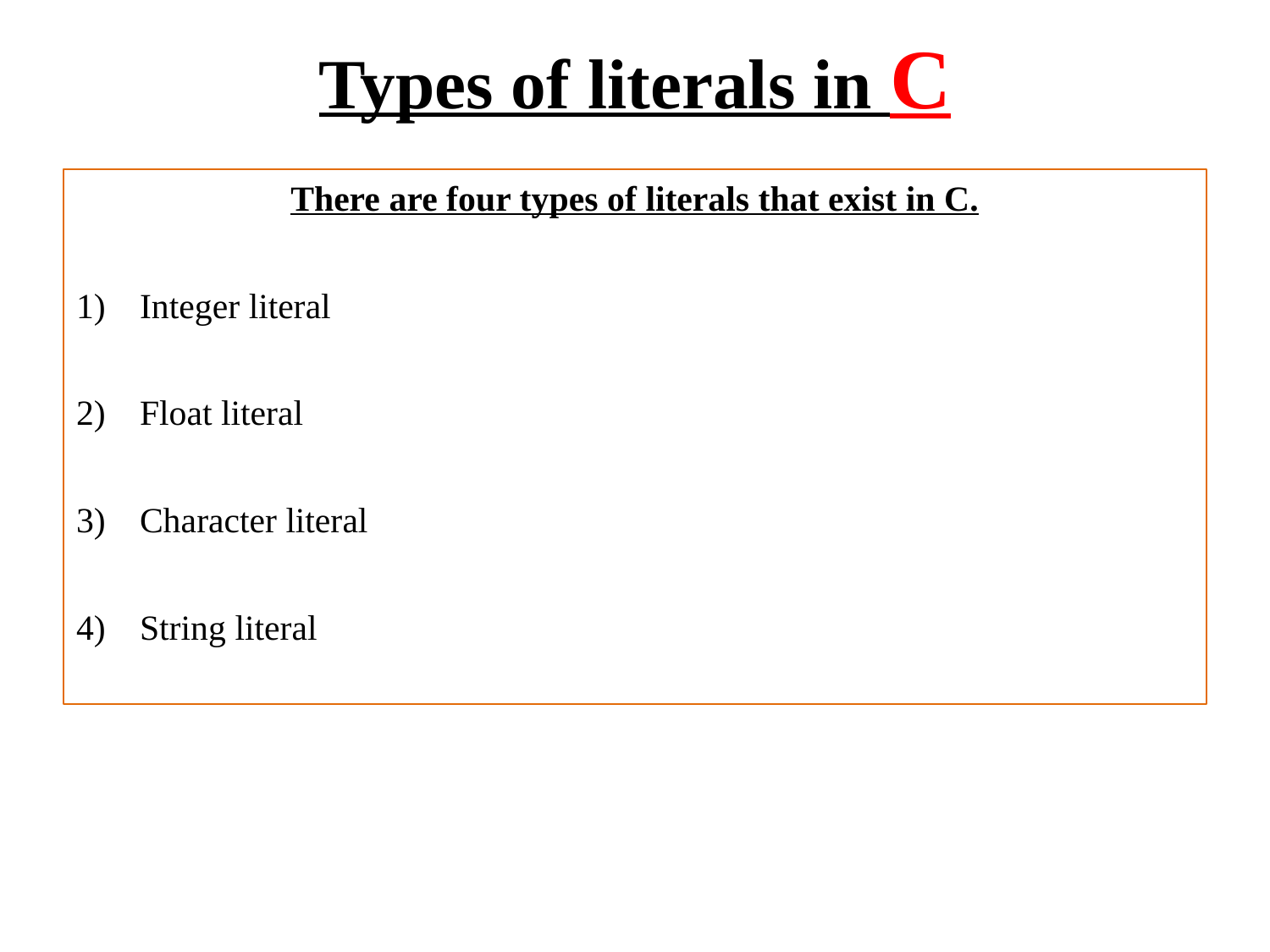

# Types of literals in C
There are four types of literals that exist in C.

Integer literal

Float literal

Character literal

String literal